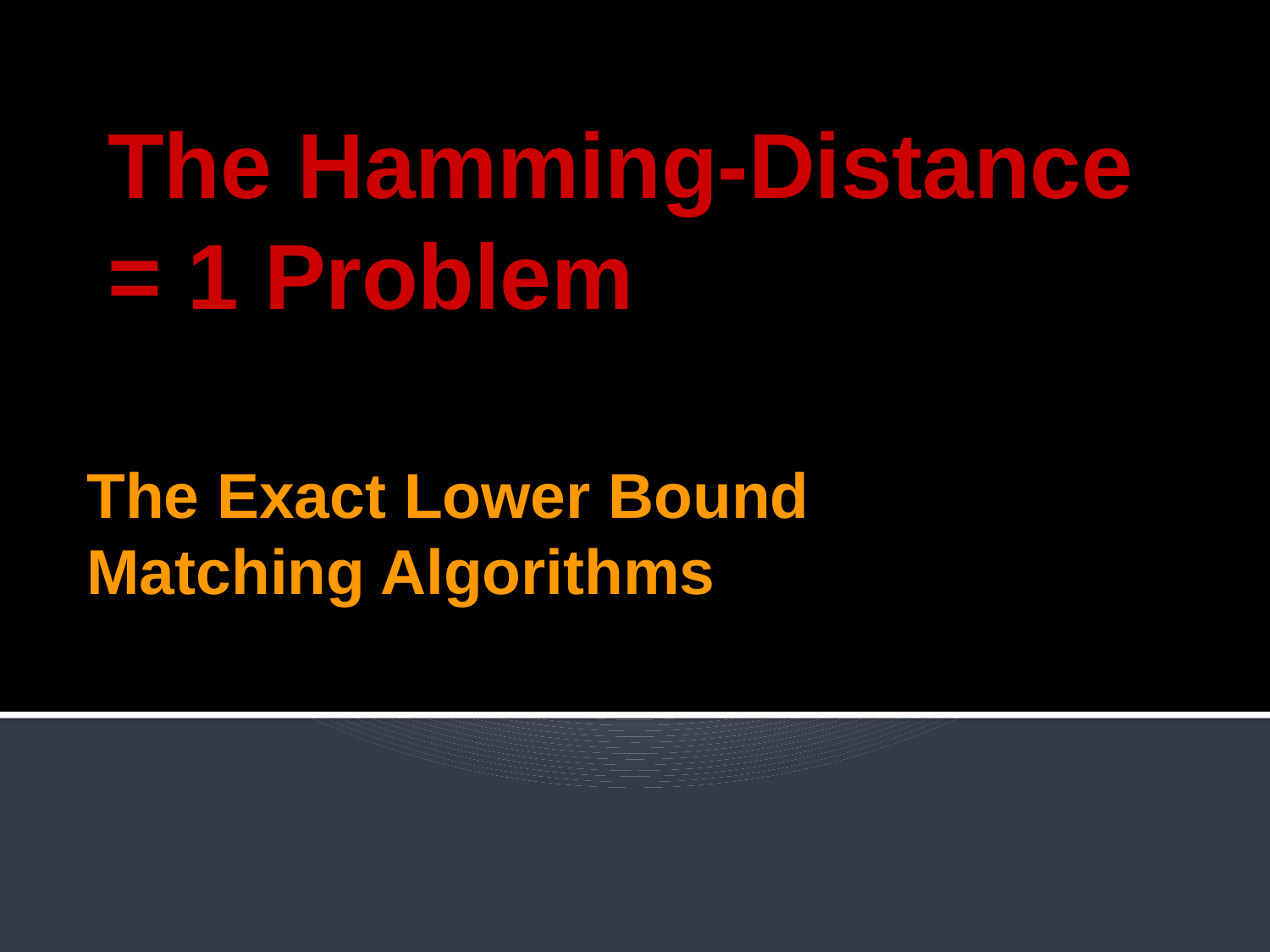

The Hamming-Distance = 1 Problem
# The Exact Lower Bound Matching Algorithms